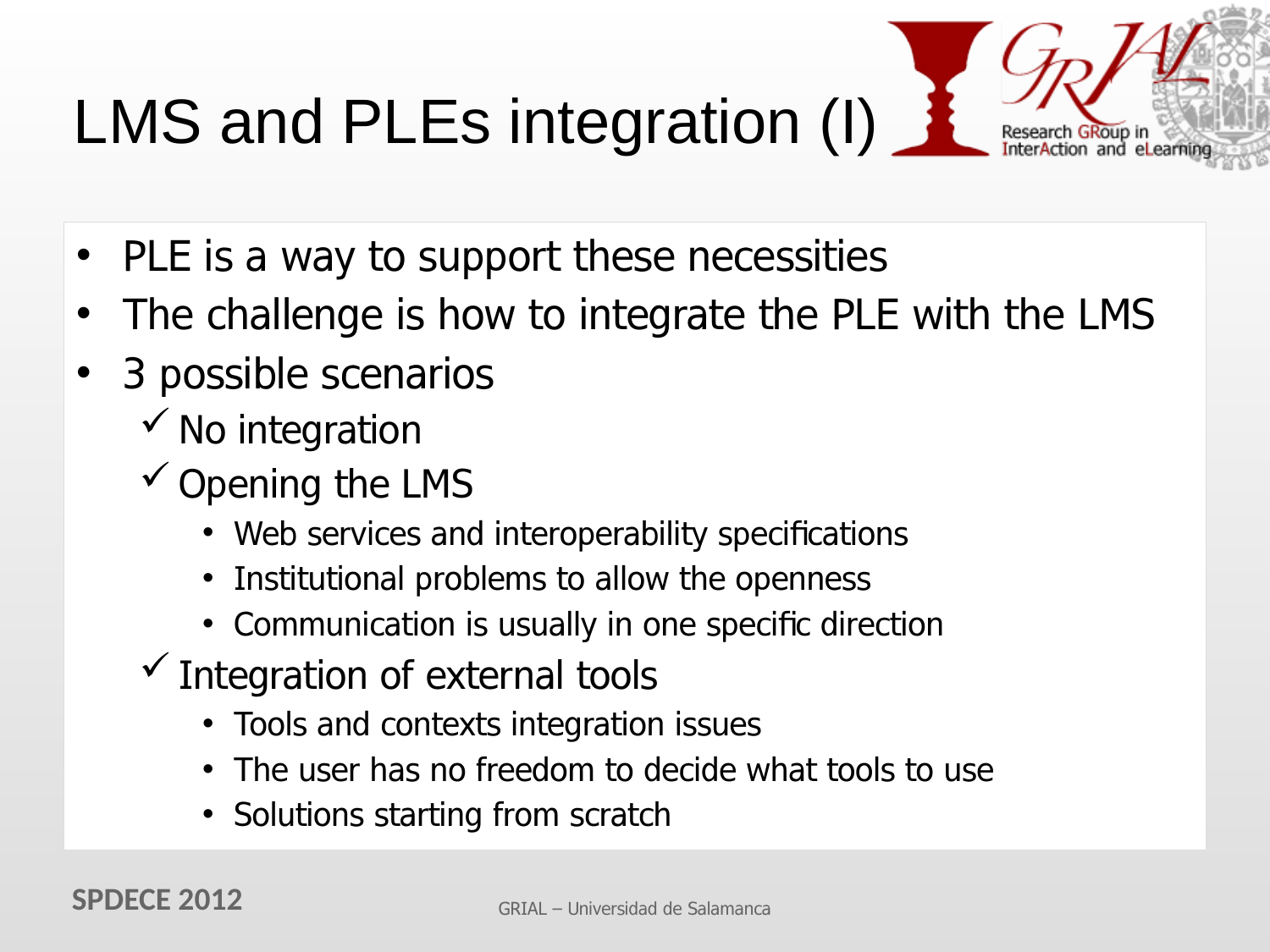

LMS and PLEs integration (I)
PLE is a way to support these necessities
The challenge is how to integrate the PLE with the LMS
3 possible scenarios
No integration
Opening the LMS
Web services and interoperability specifications
Institutional problems to allow the openness
Communication is usually in one specific direction
Integration of external tools
Tools and contexts integration issues
The user has no freedom to decide what tools to use
Solutions starting from scratch

SPDECE 2012
GRIAL – Universidad de Salamanca